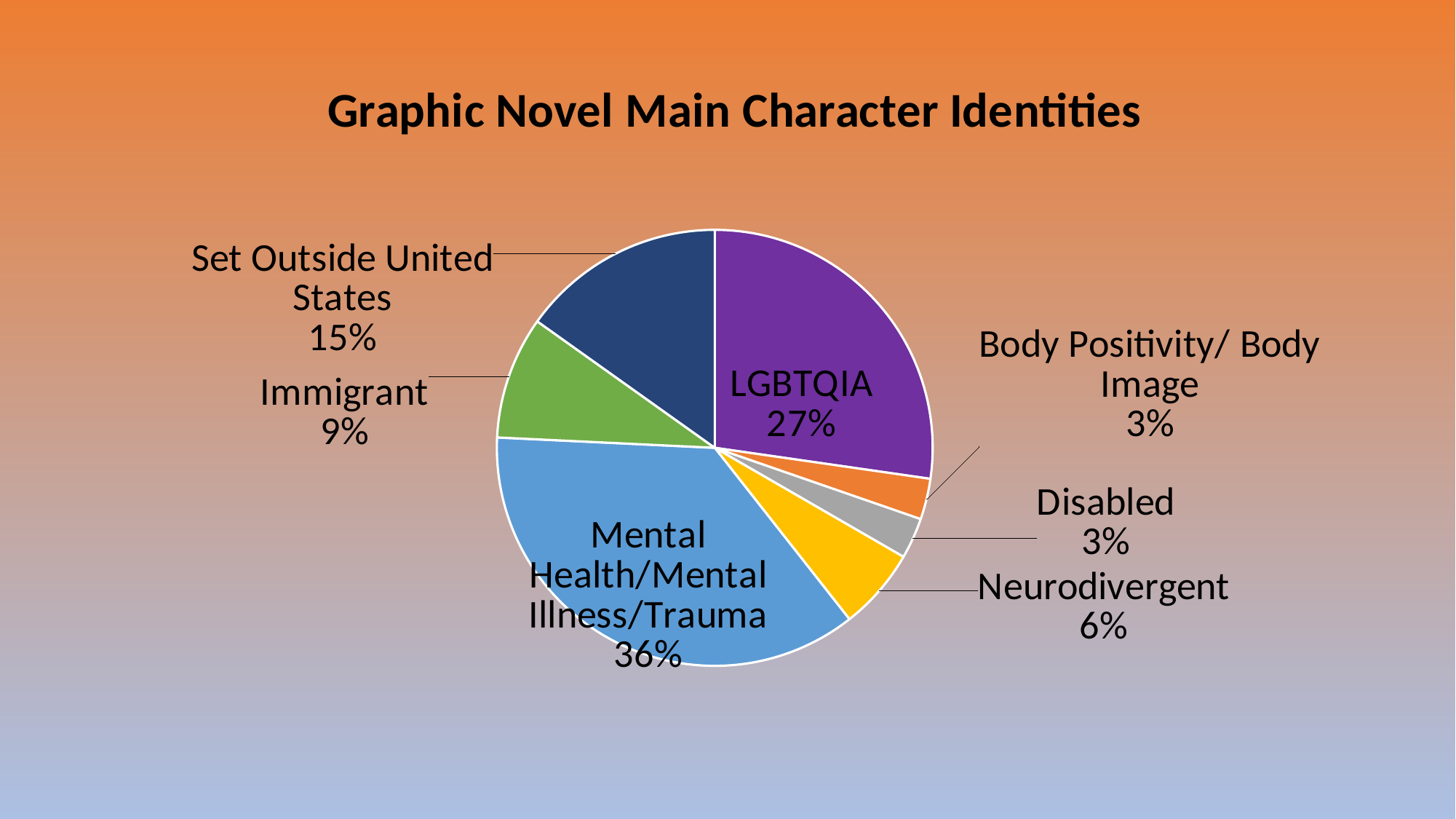

### Chart: Graphic Novel Main Character Identities

| Category |  |  |
|---|---|---|
| LGBTQIA | 9.0 | 0.11688311688311688 |
| Body Positivity/ Body Image | 1.0 | 0.012987012987012988 |
| Disabled | 1.0 | 0.012987012987012988 |
| Neurodivergent | 2.0 | 0.025974025974025976 |
| Mental Health/Mental Illness/Trauma | 12.0 | 0.15584415584415584 |
| Immigrant | 3.0 | 0.03896103896103896 |
| Set Outside United States | 5.0 | 0.06493506493506493 |